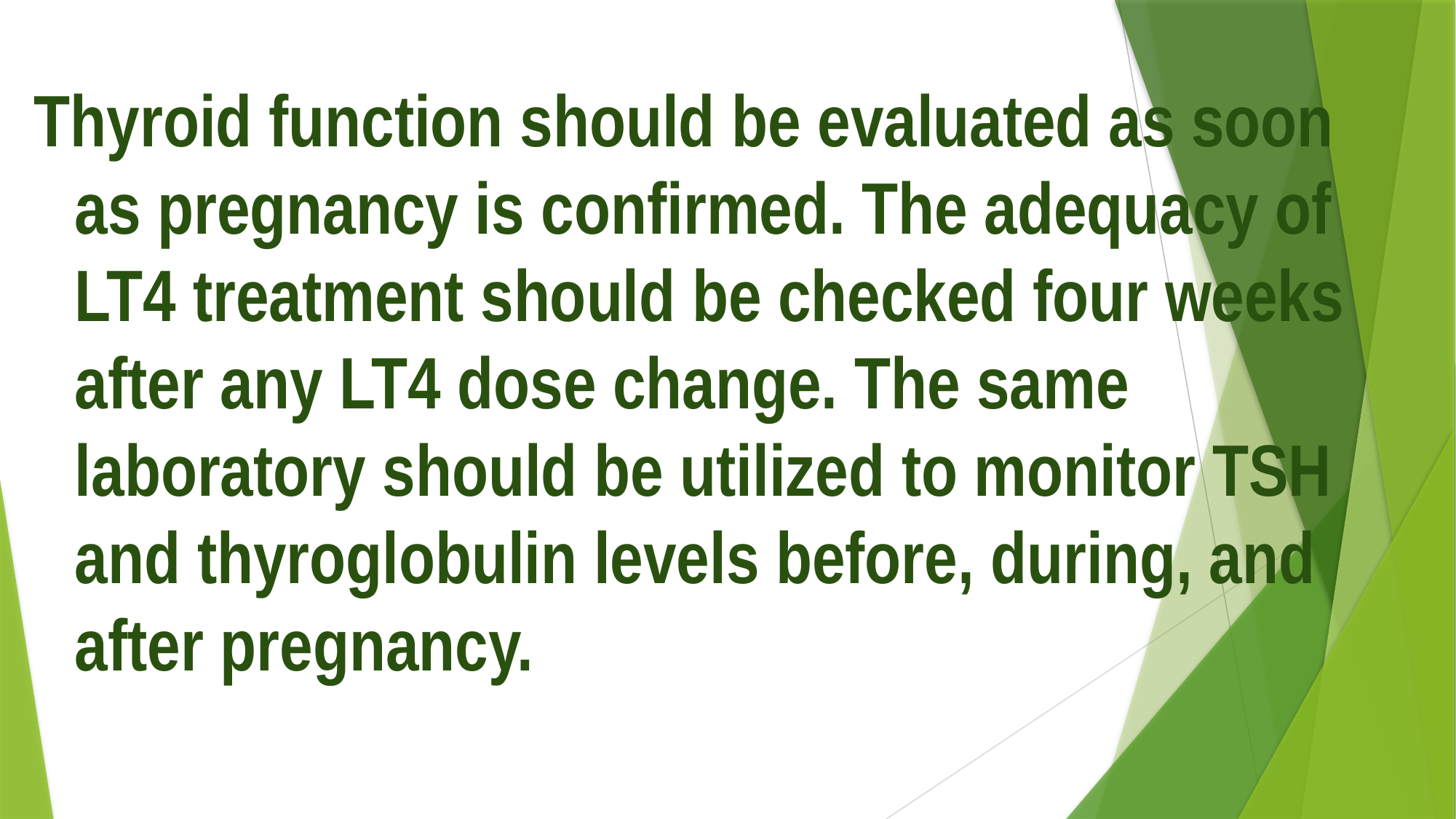

Thyroid function should be evaluated as soon as pregnancy is confirmed. The adequacy of LT4 treatment should be checked four weeks after any LT4 dose change. The same laboratory should be utilized to monitor TSH and thyroglobulin levels before, during, and after pregnancy.